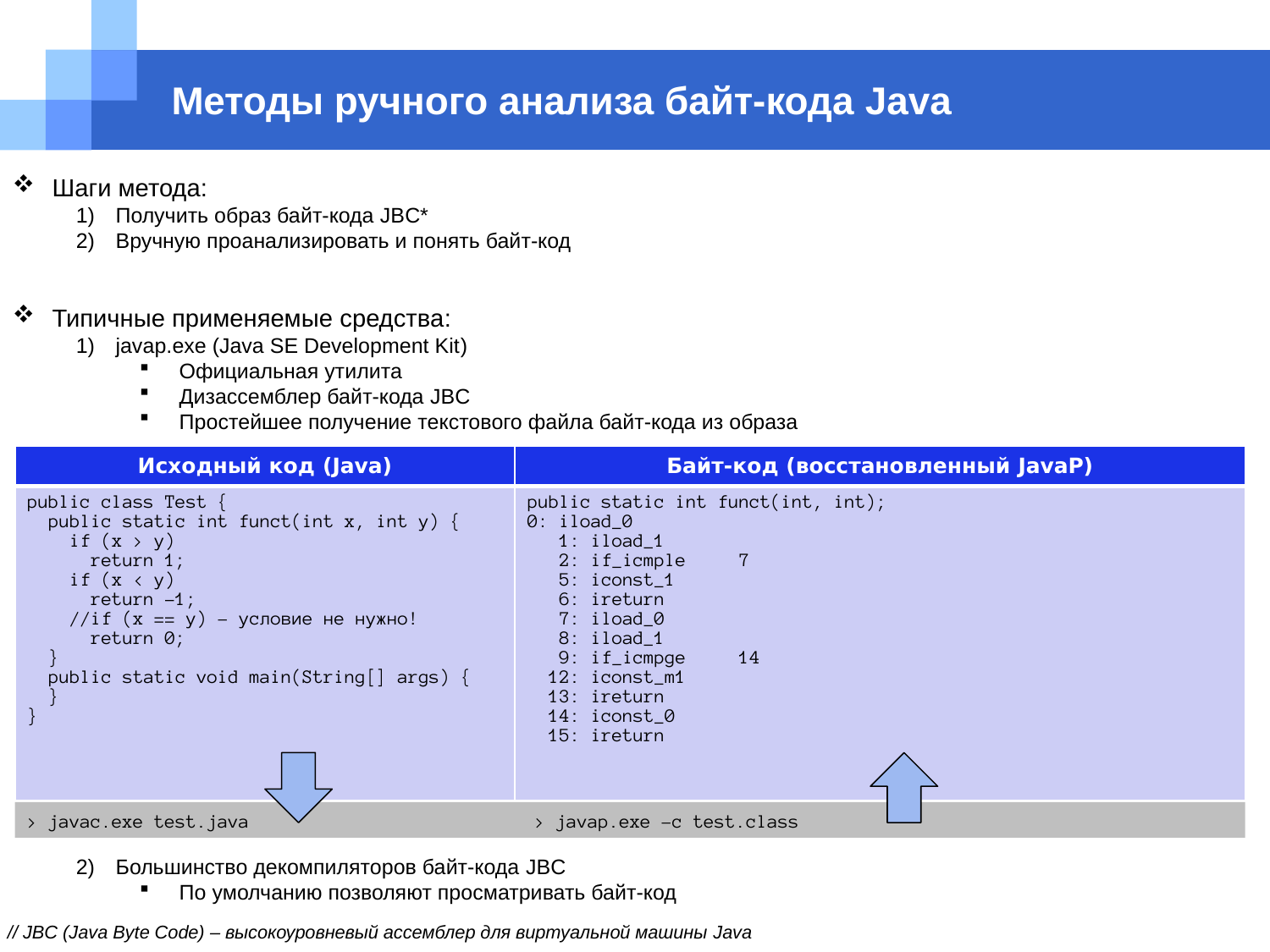

# Методы ручного анализа байт-кода Java
Шаги метода:
Получить образ байт-кода JBC*
Вручную проанализировать и понять байт-код
Типичные применяемые средства:
javap.exe (Java SE Development Kit)
Официальная утилита
Дизассемблер байт-кода JBC
Простейшее получение текстового файла байт-кода из образа

Большинство декомпиляторов байт-кода JBC
По умолчанию позволяют просматривать байт-код
| Исходный код (Java) | Байт-код (восстановленный JavaP) |
| --- | --- |
| public class Test { public static int funct(int x, int y) { if (x > y) return 1; if (x < y) return -1; //if (x == y) – условие не нужно! return 0; } public static void main(String[] args) { } } | public static int funct(int, int); 0: iload\_0 1: iload\_1 2: if\_icmple 7 5: iconst\_1 6: ireturn 7: iload\_0 8: iload\_1 9: if\_icmpge 14 12: iconst\_m1 13: ireturn 14: iconst\_0 15: ireturn |

> javac.exe test.java                           > javap.exe –c test.class
// JBC (Java Byte Code) – высокоуровневый ассемблер для виртуальной машины Java